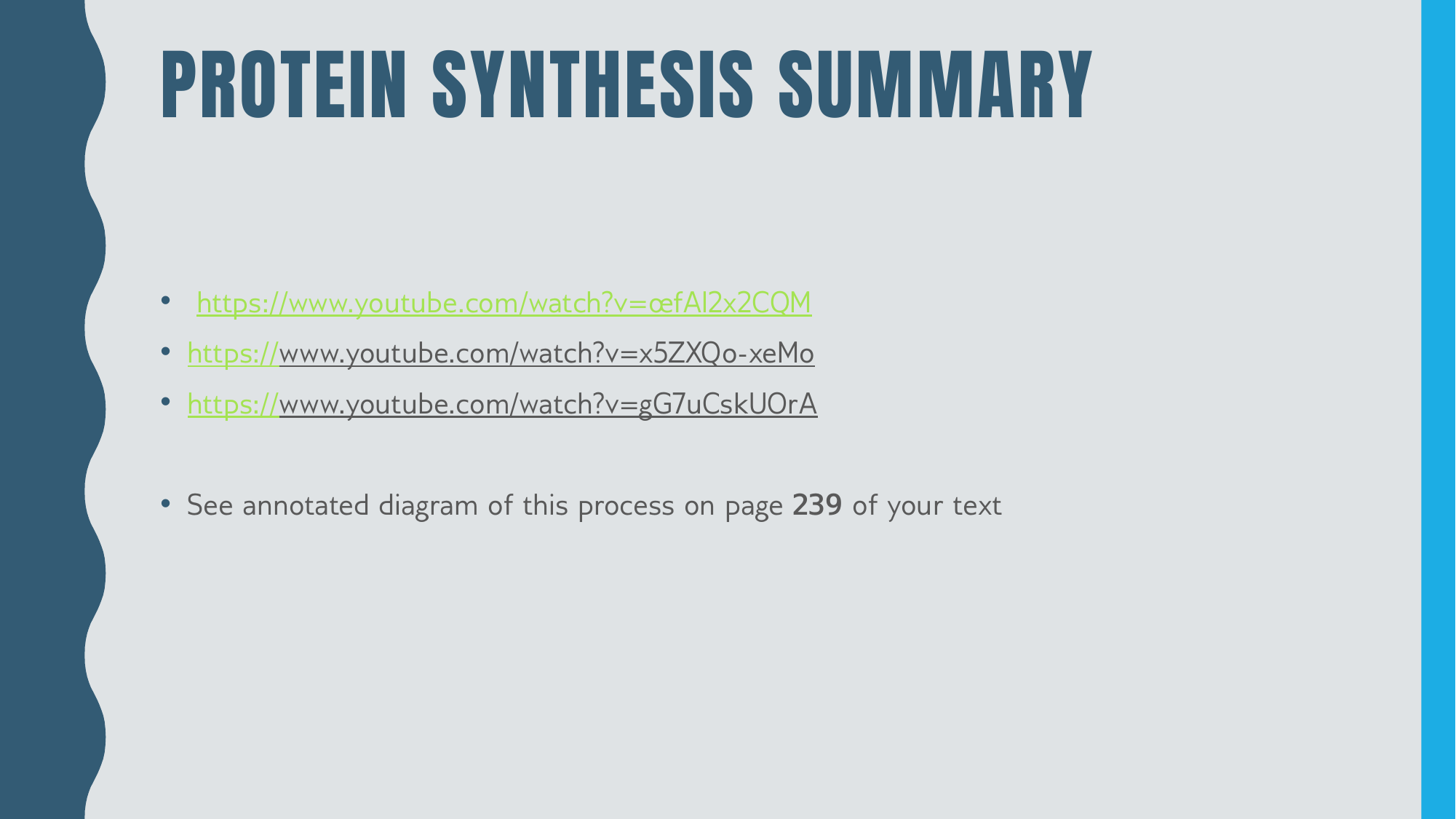

# Protein synthesis summary
 https://www.youtube.com/watch?v=oefAI2x2CQM
https://www.youtube.com/watch?v=x5ZXQo-xeMo
https://www.youtube.com/watch?v=gG7uCskUOrA

See annotated diagram of this process on page 239 of your text